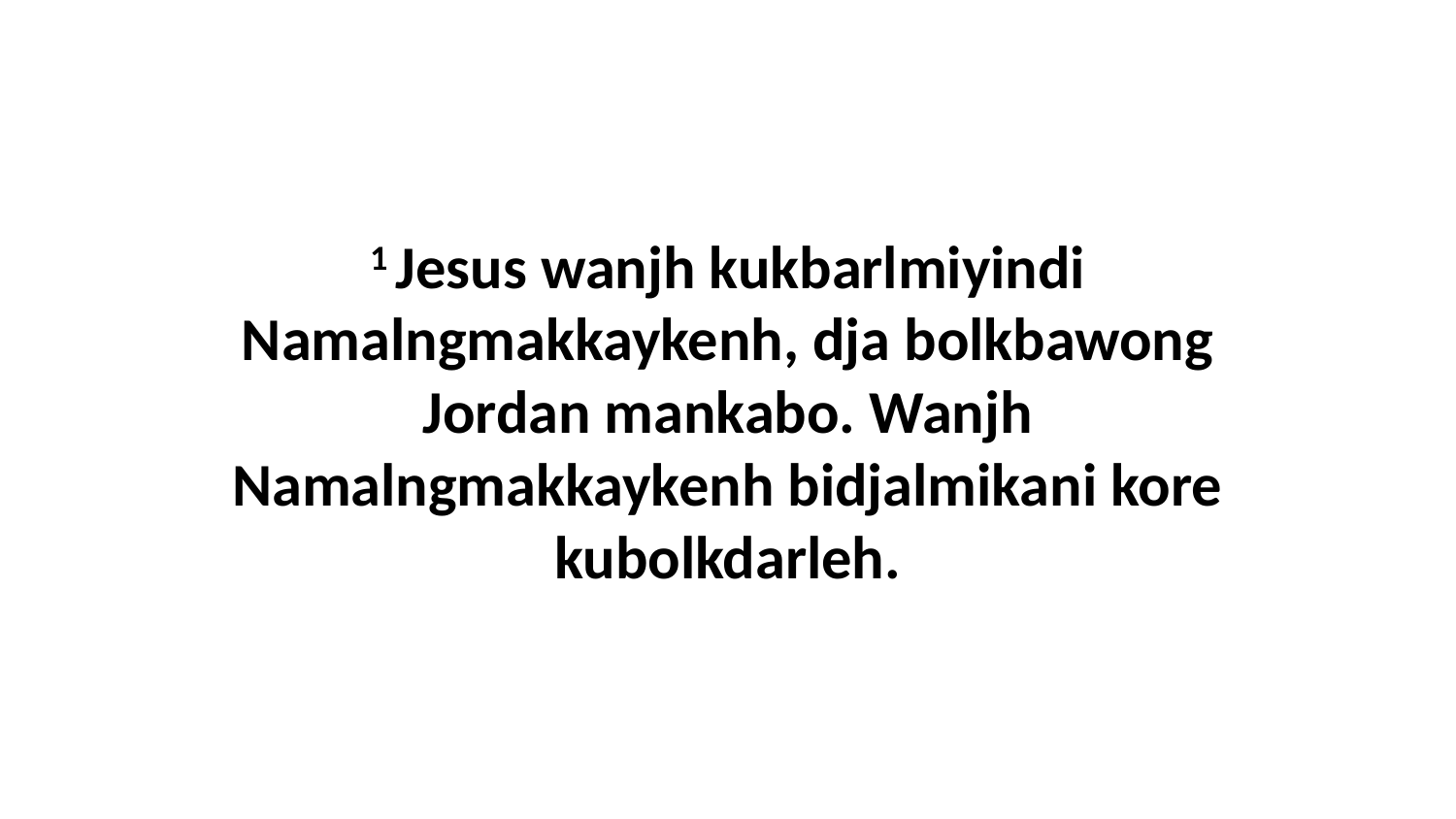

1 Jesus wanjh kukbarlmiyindi Namalngmakkaykenh, dja bolkbawong Jordan mankabo. Wanjh Namalngmakkaykenh bidjalmikani kore kubolkdarleh.